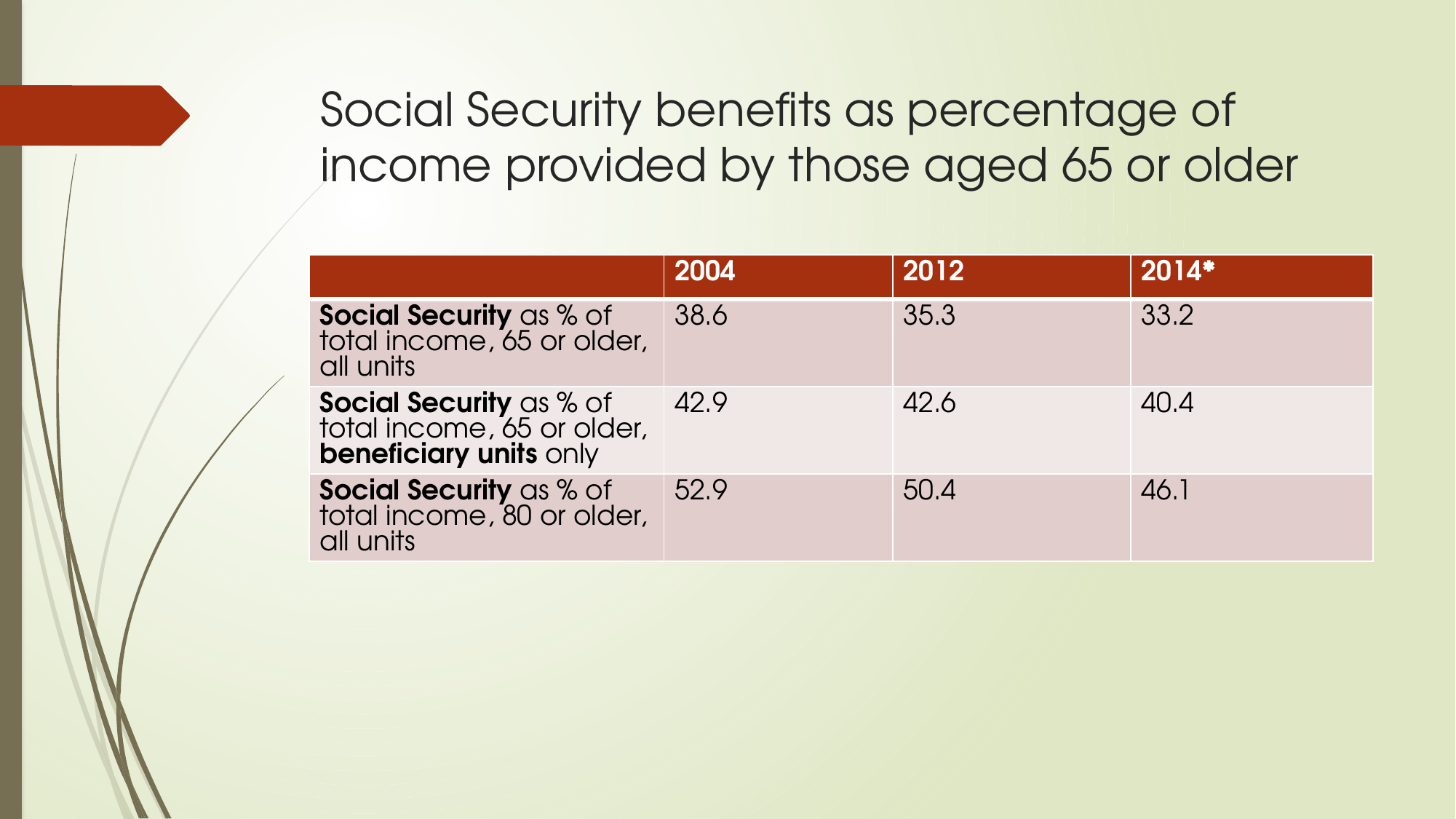

# Social Security benefits as percentage of income provided by those aged 65 or older
|  | 2004 | 2012 | 2014\* |
| --- | --- | --- | --- |
| Social Security as % of total income, 65 or older, all units | 38.6 | 35.3 | 33.2 |
| Social Security as % of total income, 65 or older, beneficiary units only | 42.9 | 42.6 | 40.4 |
| Social Security as % of total income, 80 or older, all units | 52.9 | 50.4 | 46.1 |